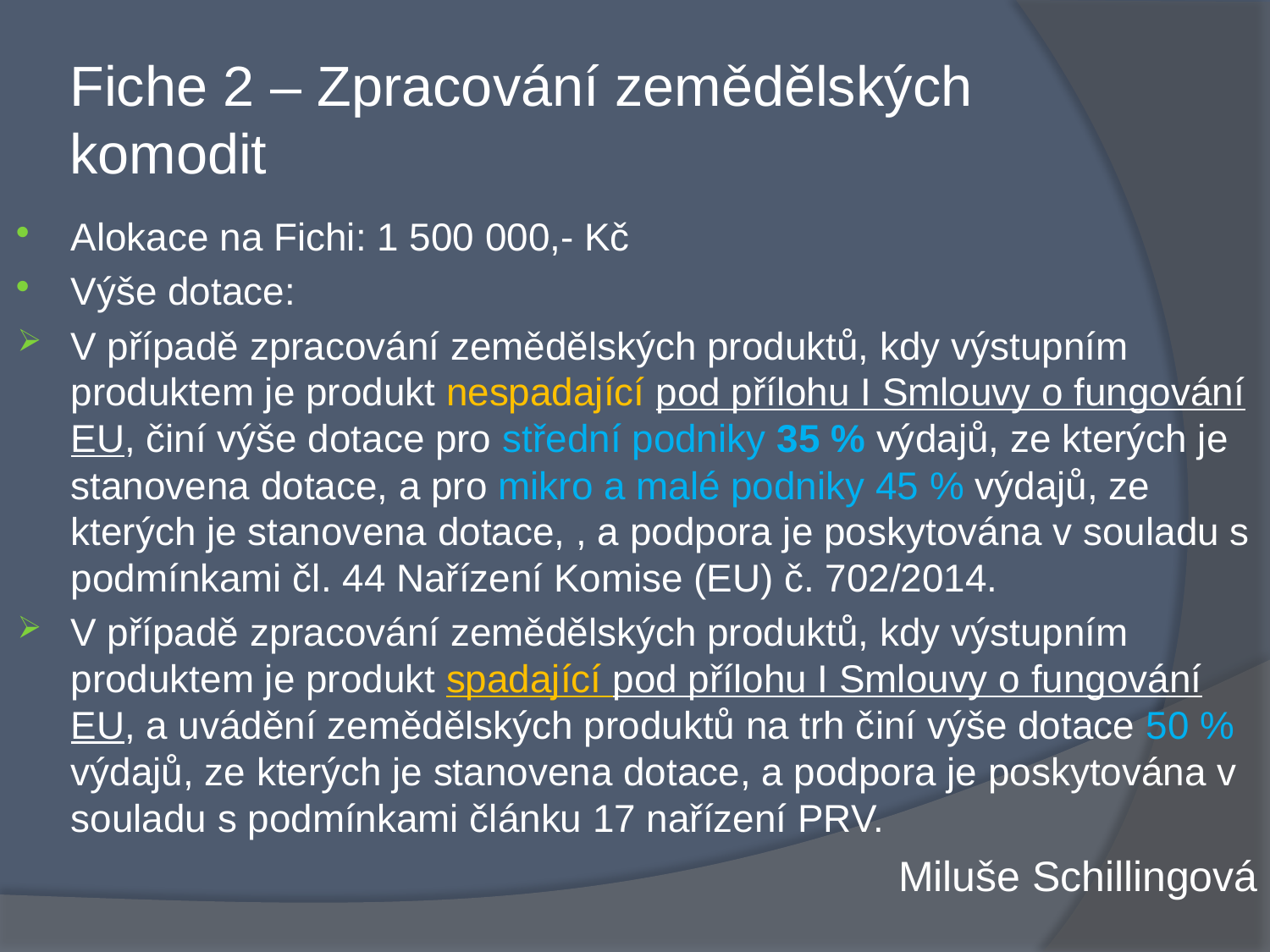

# Fiche 2 – Zpracování zemědělských komodit
Alokace na Fichi: 1 500 000,- Kč
Výše dotace:
V případě zpracování zemědělských produktů, kdy výstupním produktem je produkt nespadající pod přílohu I Smlouvy o fungování EU, činí výše dotace pro střední podniky 35 % výdajů, ze kterých je stanovena dotace, a pro mikro a malé podniky 45 % výdajů, ze kterých je stanovena dotace, , a podpora je poskytována v souladu s podmínkami čl. 44 Nařízení Komise (EU) č. 702/2014.
V případě zpracování zemědělských produktů, kdy výstupním produktem je produkt spadající pod přílohu I Smlouvy o fungování EU, a uvádění zemědělských produktů na trh činí výše dotace 50 % výdajů, ze kterých je stanovena dotace, a podpora je poskytována v souladu s podmínkami článku 17 nařízení PRV.
Miluše Schillingová